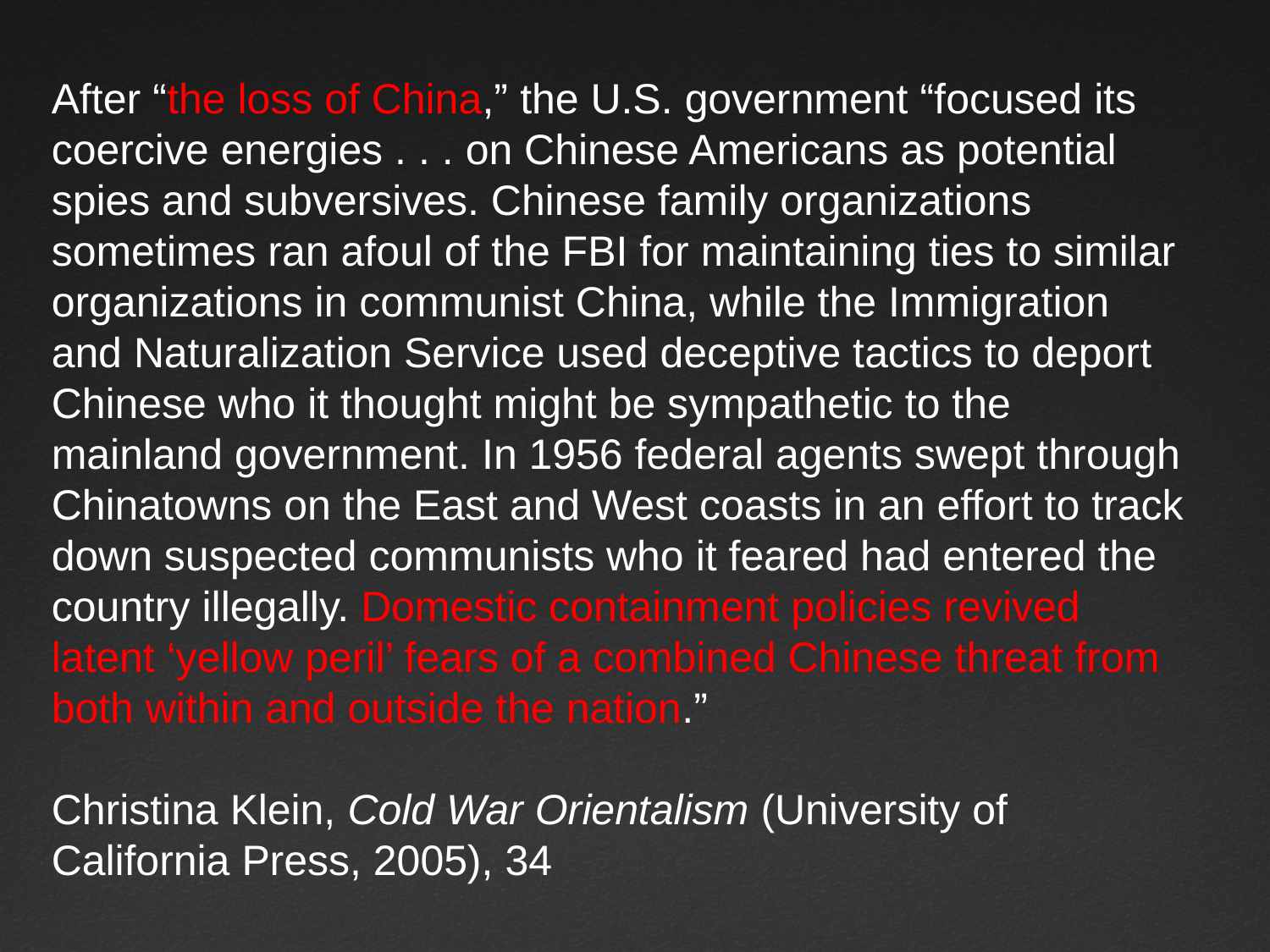

After “the loss of China,” the U.S. government “focused its coercive energies . . . on Chinese Americans as potential spies and subversives. Chinese family organizations sometimes ran afoul of the FBI for maintaining ties to similar organizations in communist China, while the Immigration and Naturalization Service used deceptive tactics to deport Chinese who it thought might be sympathetic to the mainland government. In 1956 federal agents swept through Chinatowns on the East and West coasts in an effort to track down suspected communists who it feared had entered the country illegally. Domestic containment policies revived latent ‘yellow peril’ fears of a combined Chinese threat from both within and outside the nation.”

Christina Klein, Cold War Orientalism (University of California Press, 2005), 34